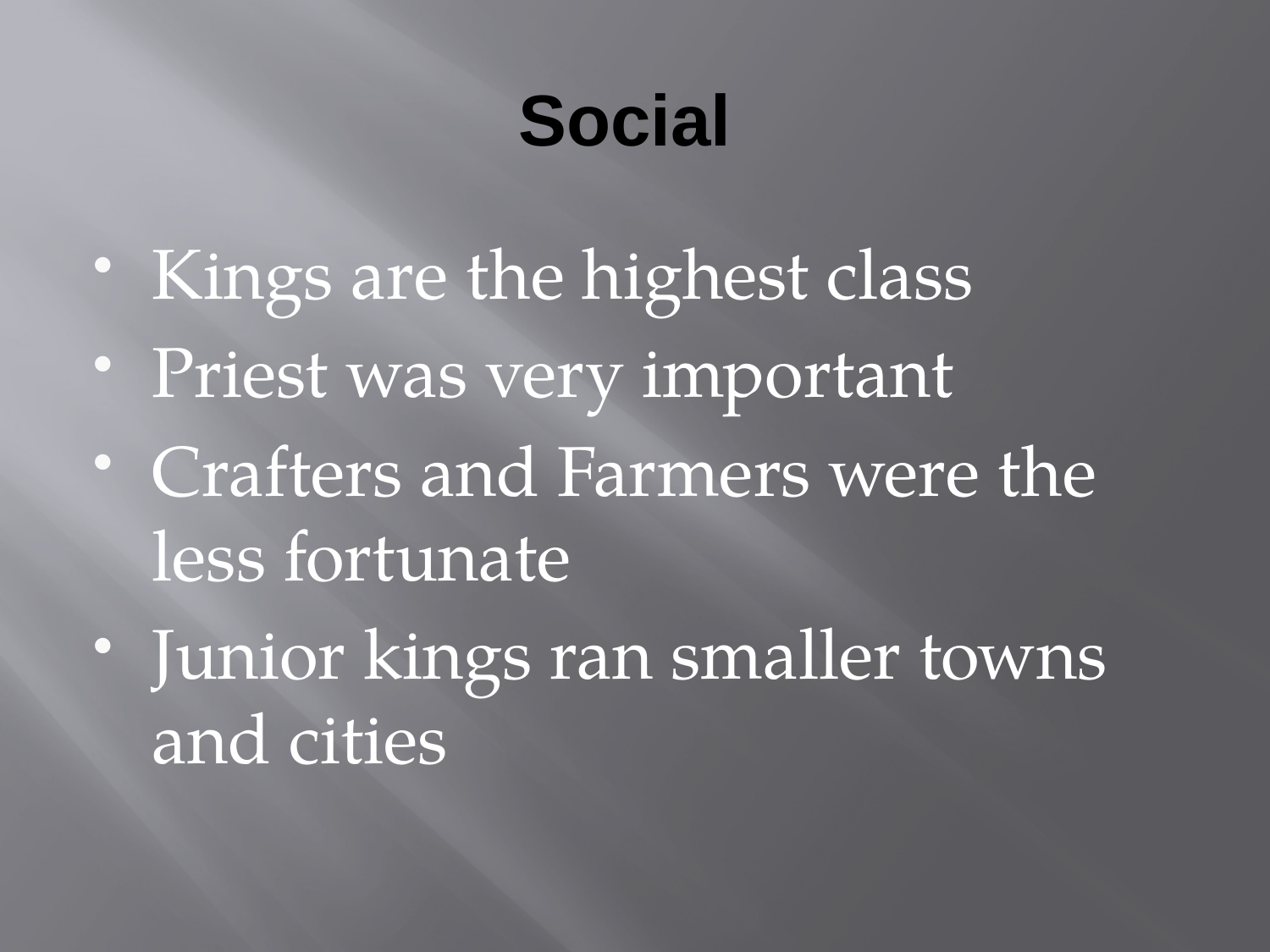

# Social
Kings are the highest class
Priest was very important
Crafters and Farmers were the less fortunate
Junior kings ran smaller towns and cities